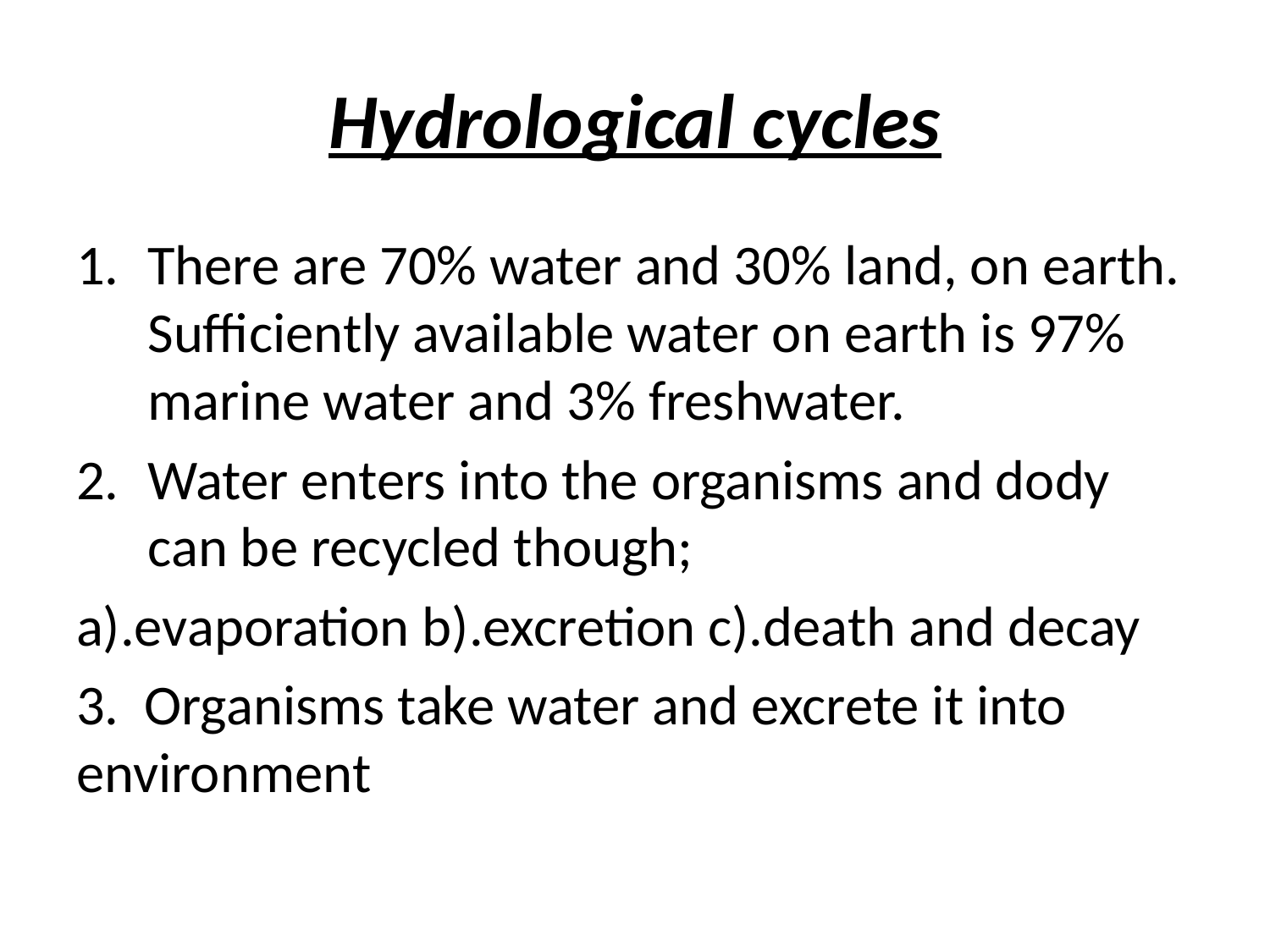

# Hydrological cycles
There are 70% water and 30% land, on earth. Sufficiently available water on earth is 97% marine water and 3% freshwater.
Water enters into the organisms and dody can be recycled though;
a).evaporation b).excretion c).death and decay
3.  Organisms take water and excrete it into environment